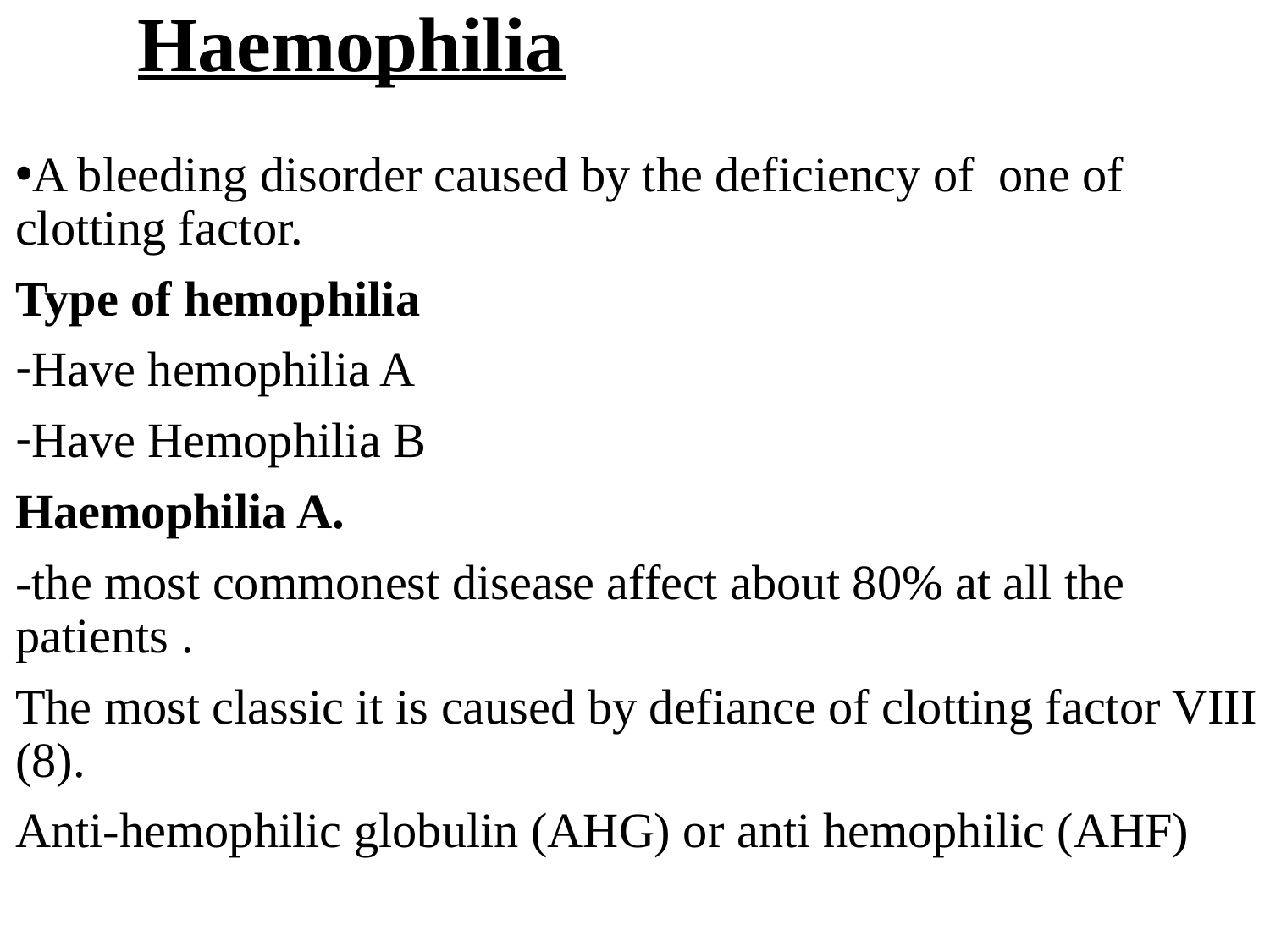

# Haemophilia
A bleeding disorder caused by the deficiency of  one of clotting factor.
Type of hemophilia
Have hemophilia A
Have Hemophilia B
Haemophilia A.
-the most commonest disease affect about 80% at all the patients .
The most classic it is caused by defiance of clotting factor VIII (8).
Anti-hemophilic globulin (AHG) or anti hemophilic (AHF)